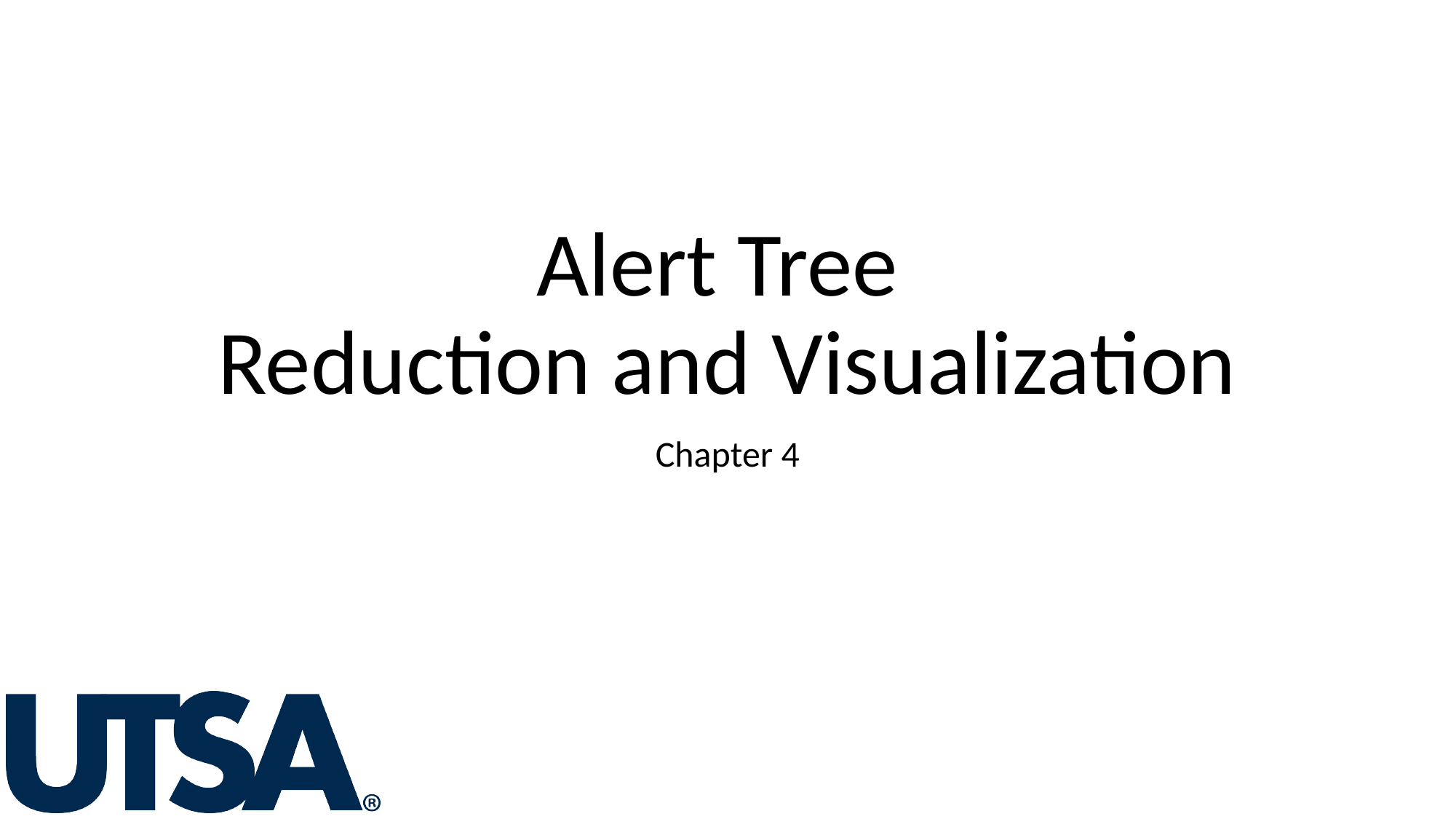

# Alert Tree Reduction and Visualization
Chapter 4